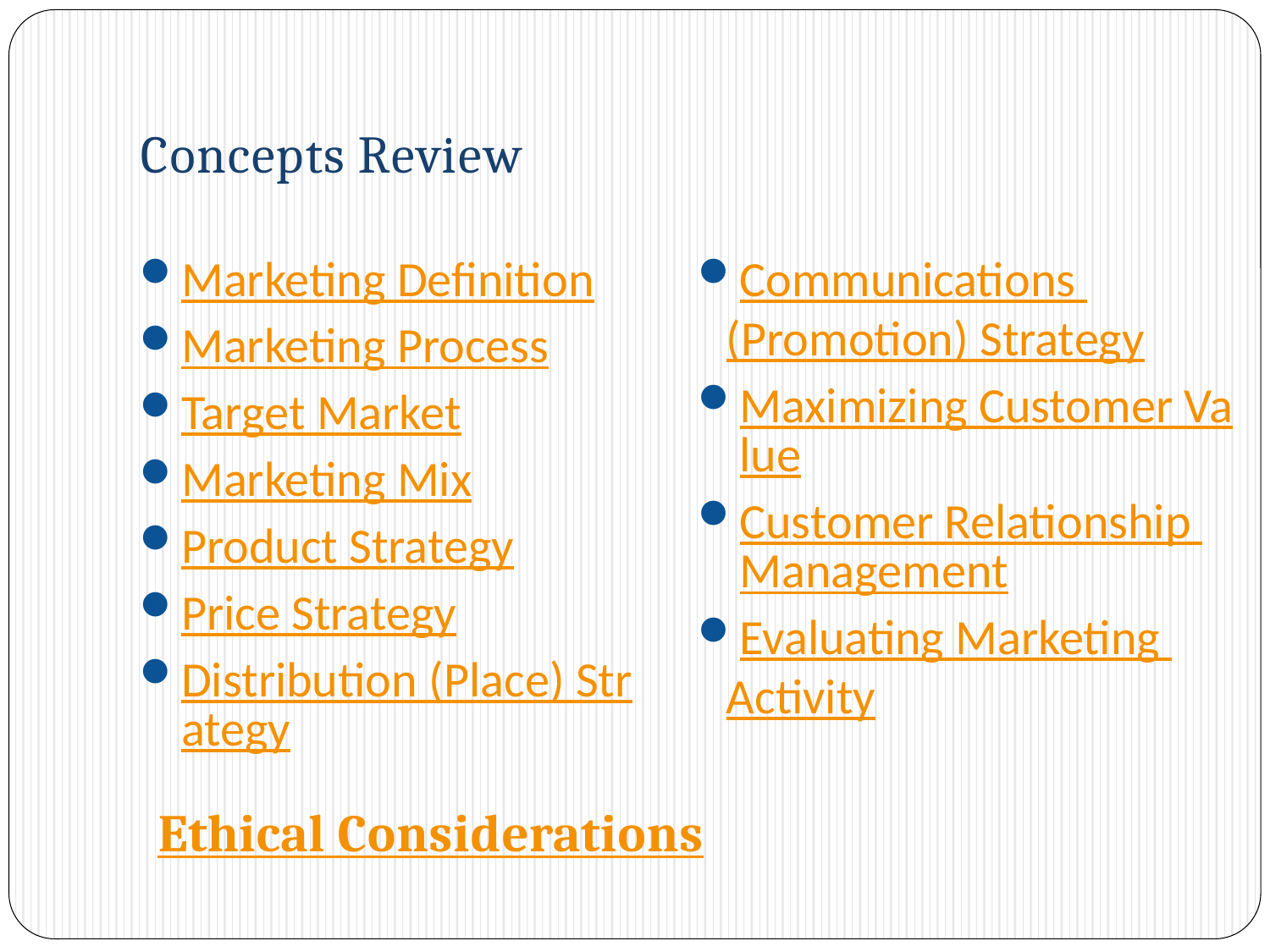

# Concepts Review
Marketing Definition
Marketing Process
Target Market
Marketing Mix
Product Strategy
Price Strategy
Distribution (Place) Strategy

Communications (Promotion) Strategy
Maximizing Customer Value
Customer Relationship Management
Evaluating Marketing Activity
Ethical Considerations